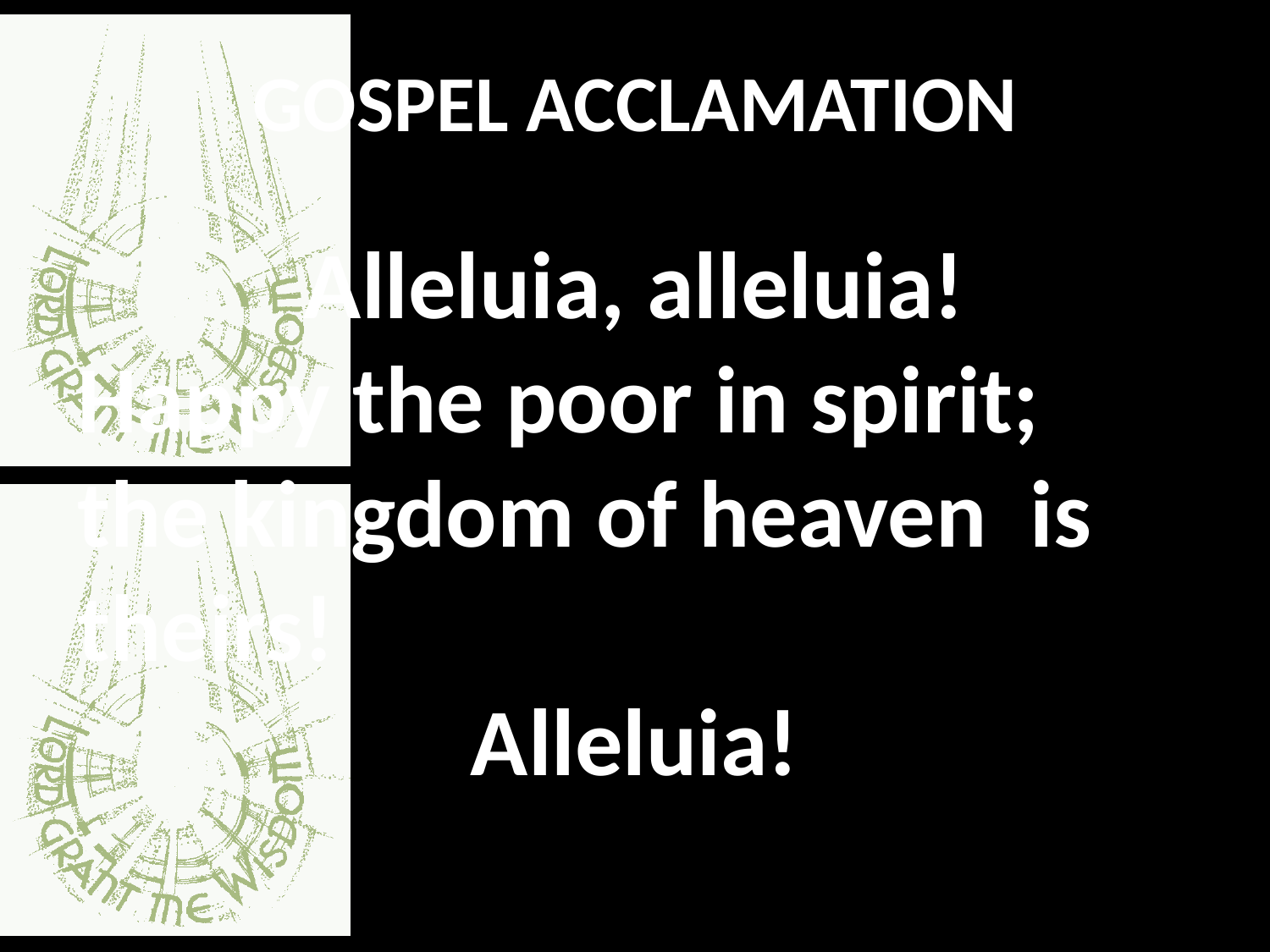

GOSPEL ACCLAMATION

Alleluia, alleluia!
Happy the poor in spirit; the kingdom of heaven  is theirs!
Alleluia!